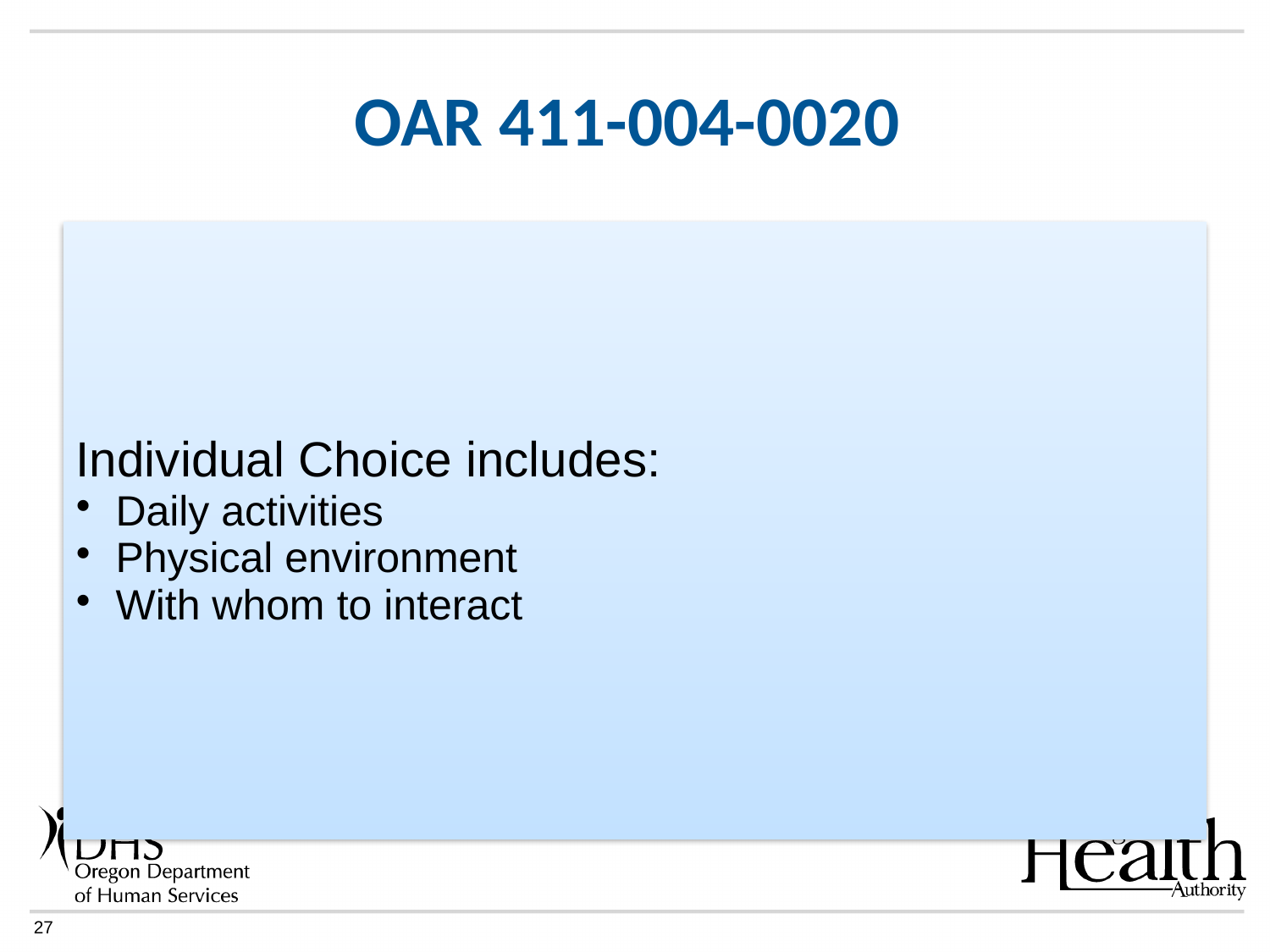

# OAR 411-004-0020
Individual Choice includes:
Daily activities
Physical environment
With whom to interact
27